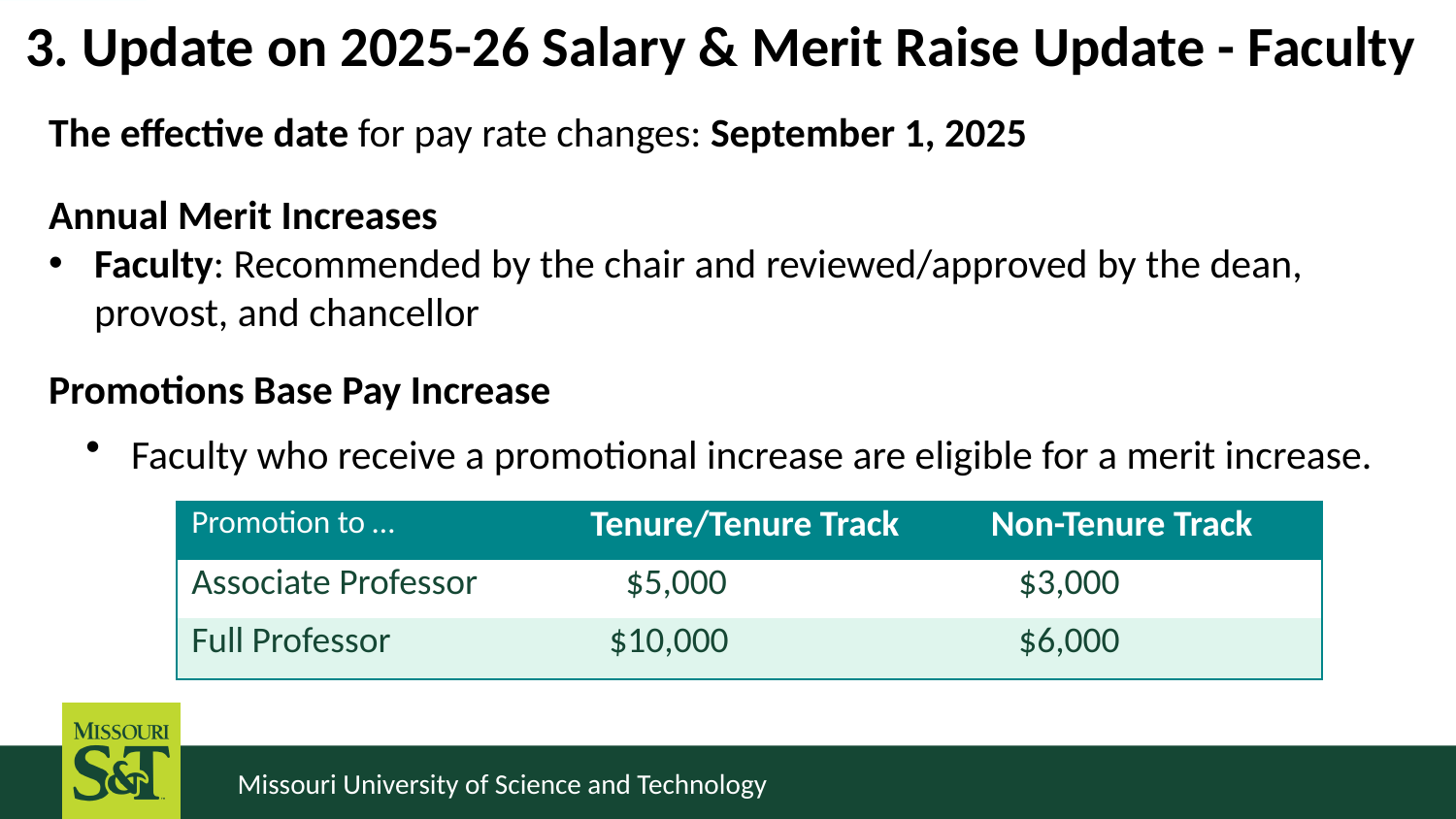

# 3. Update on 2025-26 Salary & Merit Raise Update - Faculty
The effective date for pay rate changes: September 1, 2025

Annual Merit Increases
Faculty: Recommended by the chair and reviewed/approved by the dean, provost, and chancellor

Promotions Base Pay Increase
Faculty who receive a promotional increase are eligible for a merit increase.
| Promotion to … | Tenure/Tenure Track | Non-Tenure Track |
| --- | --- | --- |
| Associate Professor | $5,000 | $3,000 |
| Full Professor | $10,000 | $6,000 |
Missouri University of Science and Technology